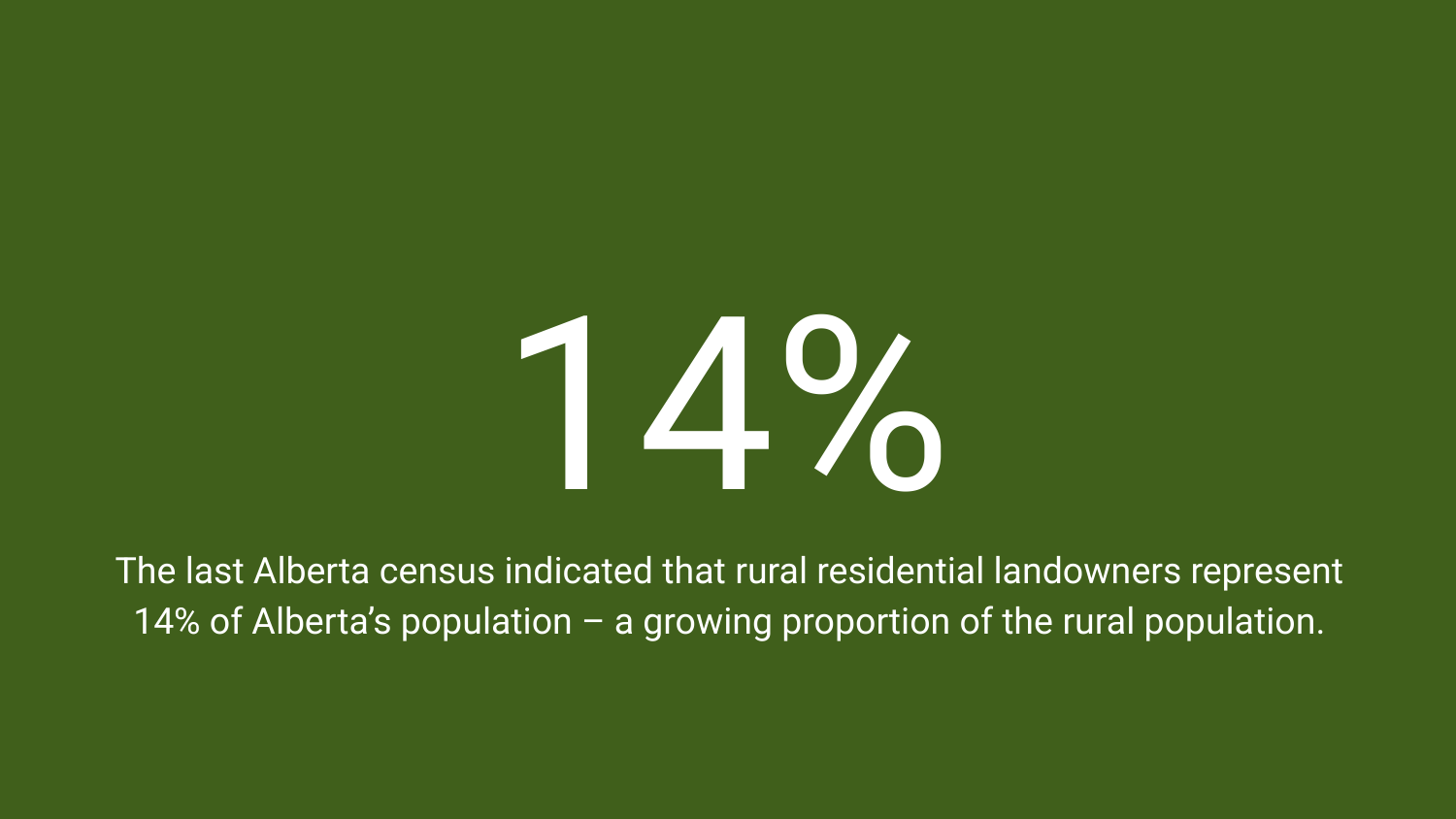

# 14%
The last Alberta census indicated that rural residential landowners represent 14% of Alberta’s population – a growing proportion of the rural population.